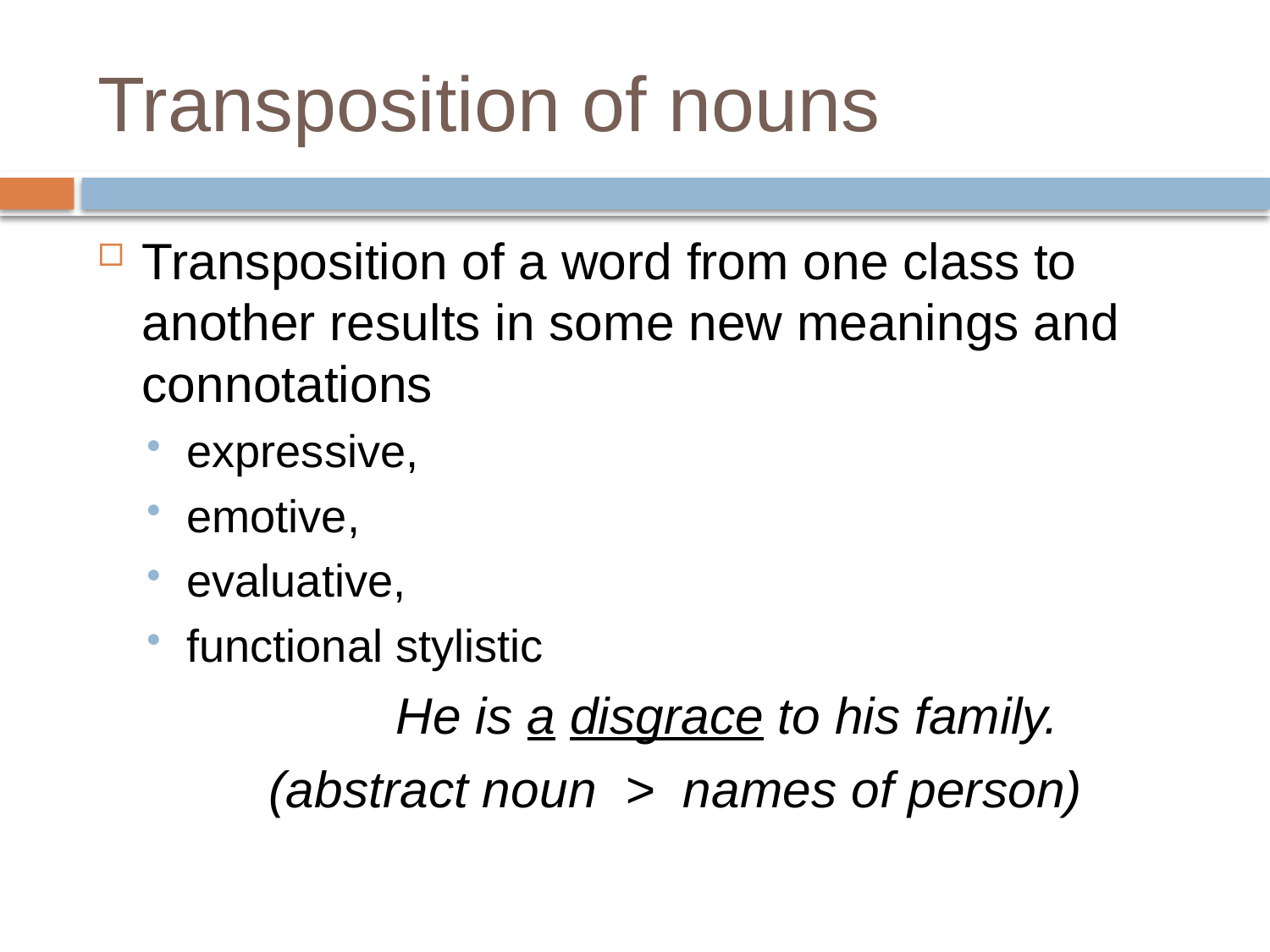

# Transposition of nouns
Transposition of a word from one class to another results in some new meanings and connotations
expressive,
emotive,
evaluative,
functional stylistic
			He is a disgrace to his family.
		(abstract noun  >  names of person)